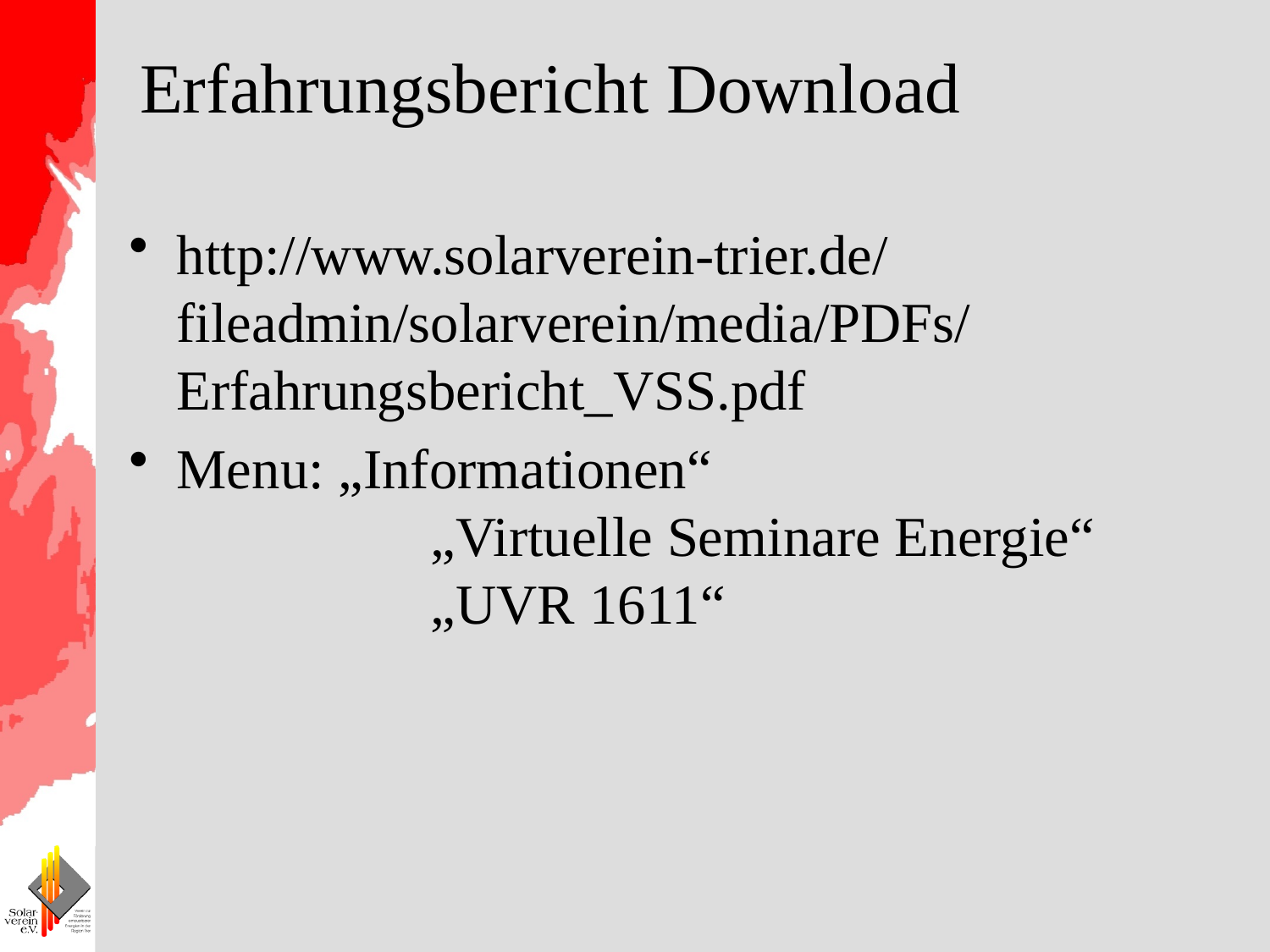

# Erfahrungsbericht Download
http://www.solarverein-trier.de/
fileadmin/solarverein/media/PDFs/
Erfahrungsbericht_VSS.pdf
Menu: „Informationen“
		„Virtuelle Seminare Energie“
		„UVR 1611“